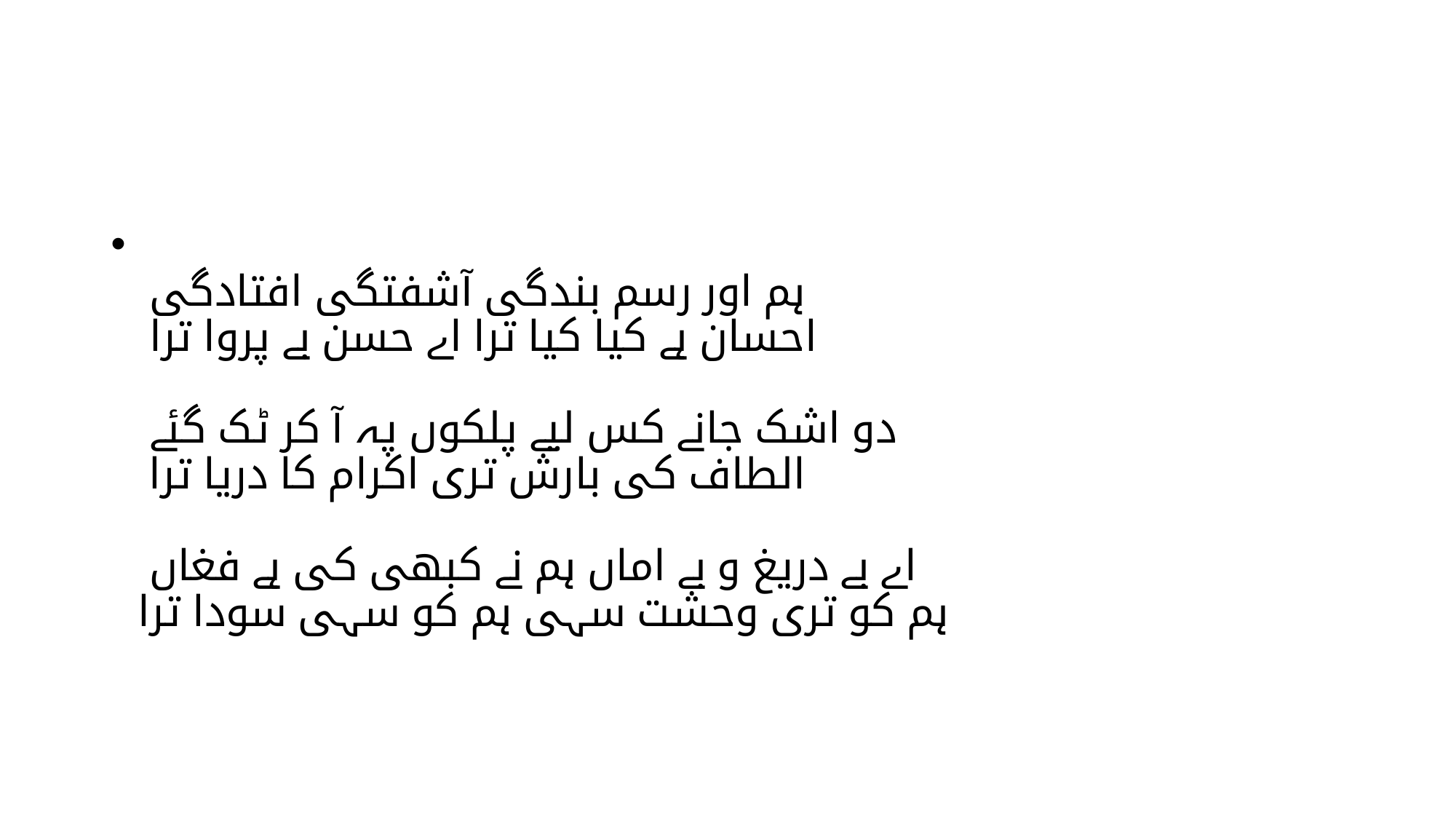

#
ہم اور رسم بندگی آشفتگی افتادگی
احسان ہے کیا کیا ترا اے حسن بے پروا ترا
دو اشک جانے کس لیے پلکوں پہ آ کر ٹک گئے
الطاف کی بارش تری اکرام کا دریا ترا
اے بے دریغ و بے اماں ہم نے کبھی کی ہے فغاں
ہم کو تری وحشت سہی ہم کو سہی سودا ترا